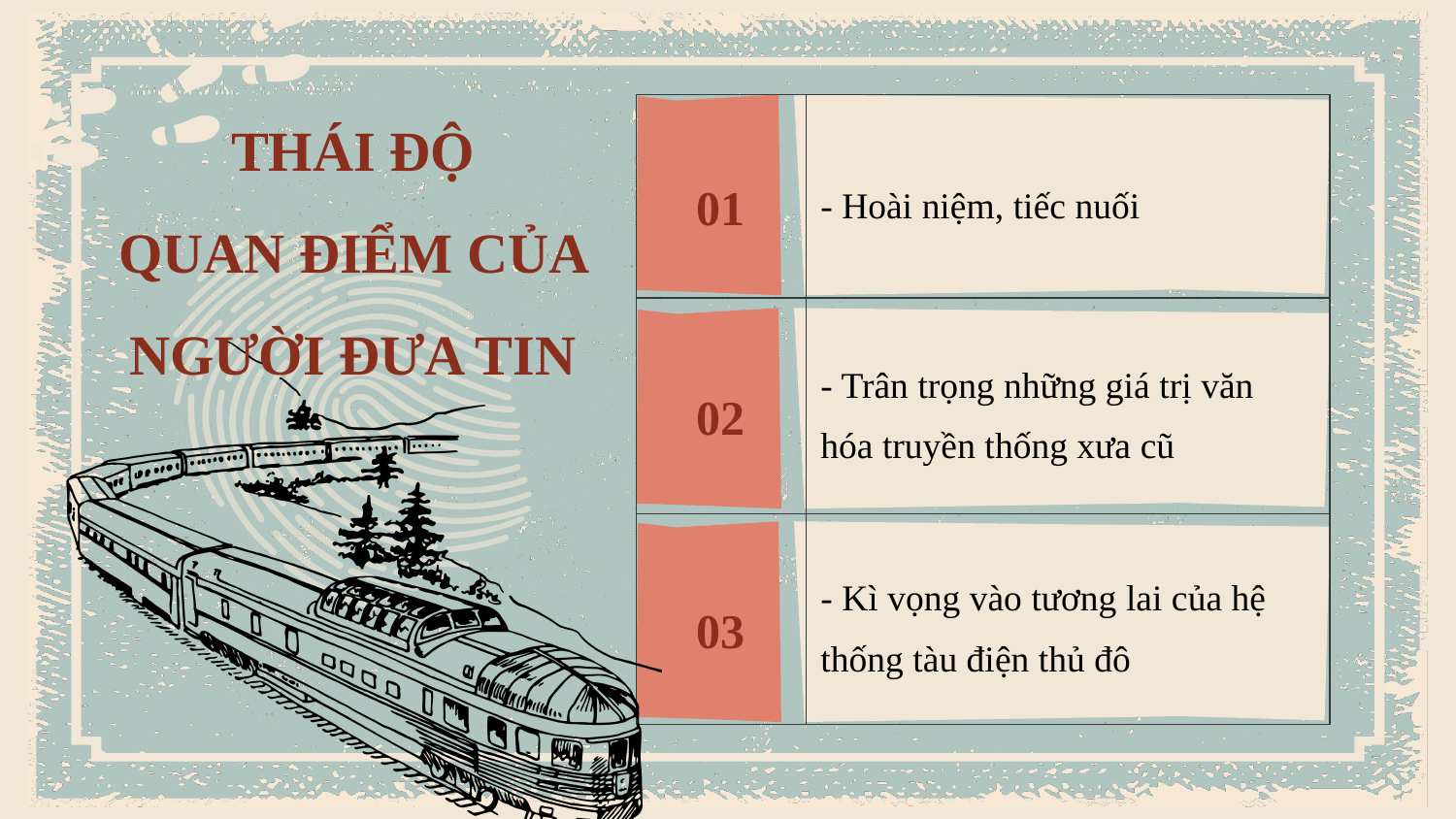

THÁI ĐỘ
QUAN ĐIỂM CỦA NGƯỜI ĐƯA TIN

| 01 | - Hoài niệm, tiếc nuối |
| --- | --- |
| 02 | - Trân trọng những giá trị văn hóa truyền thống xưa cũ |
| 03 | - Kì vọng vào tương lai của hệ thống tàu điện thủ đô |